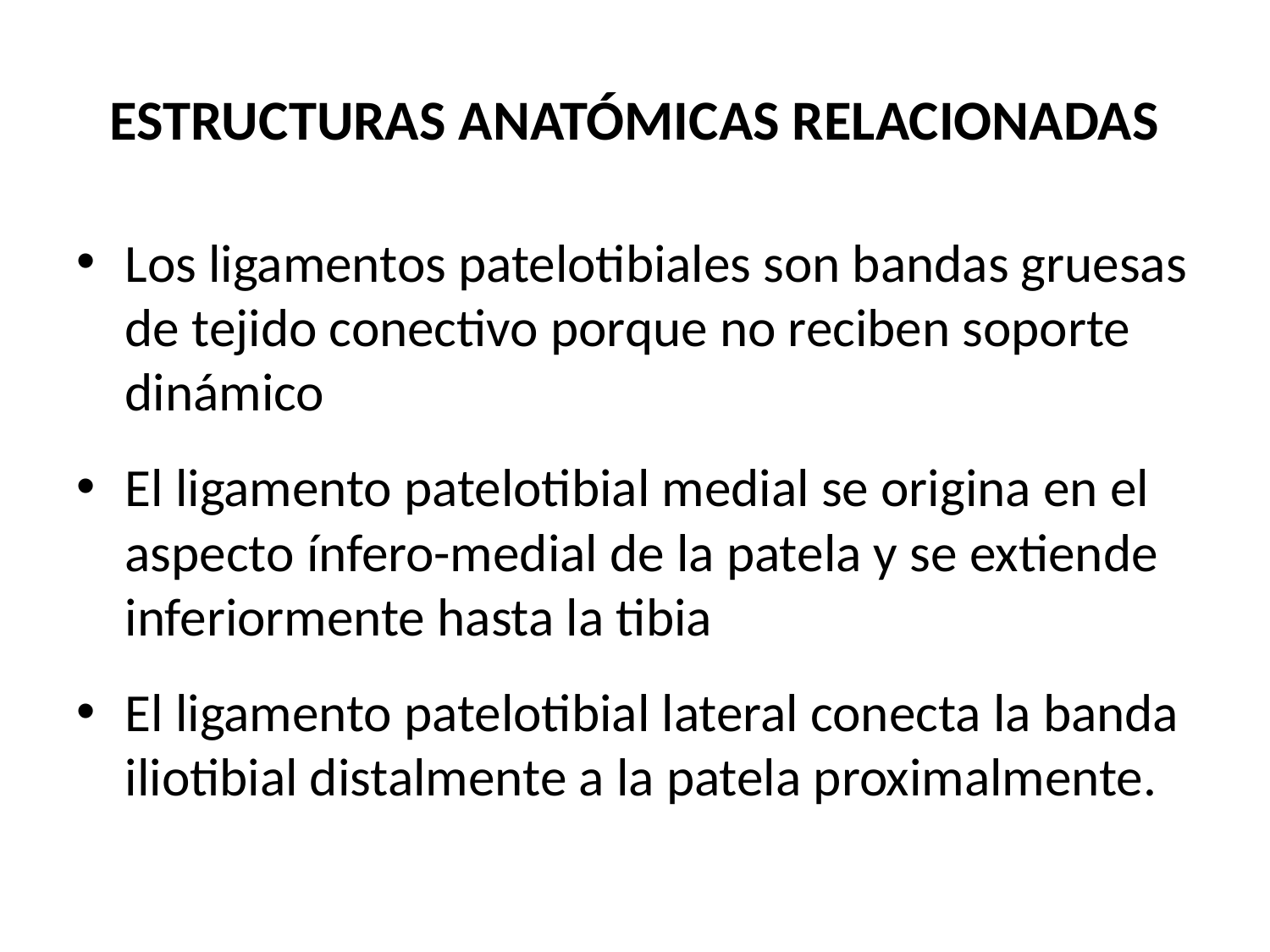

# ESTRUCTURAS ANATÓMICAS RELACIONADAS
Los ligamentos patelotibiales son bandas gruesas de tejido conectivo porque no reciben soporte dinámico

El ligamento patelotibial medial se origina en el aspecto ínfero-medial de la patela y se extiende inferiormente hasta la tibia

El ligamento patelotibial lateral conecta la banda iliotibial distalmente a la patela proximalmente.